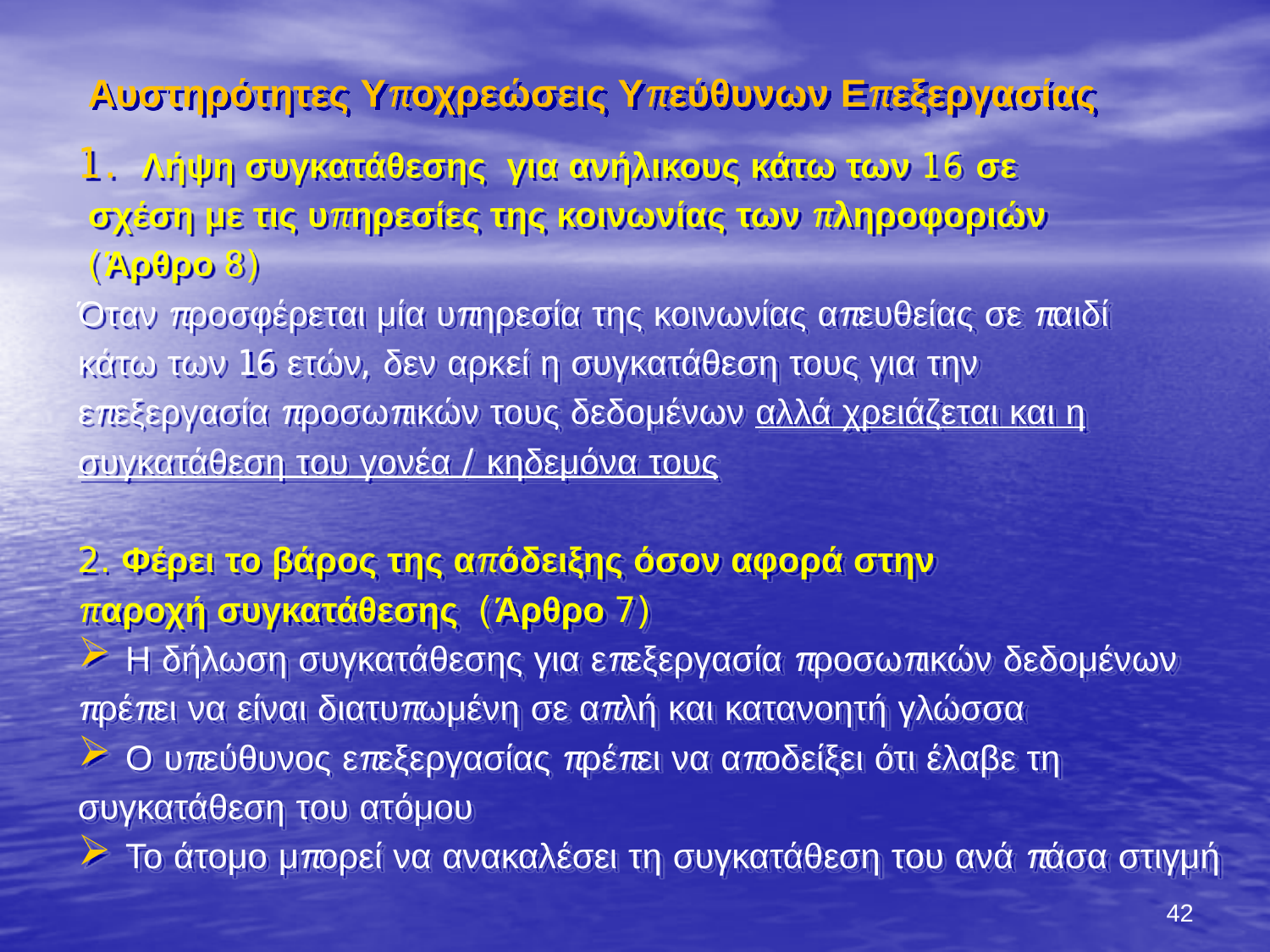

# Αυστηρότητες Υποχρεώσεις Υπεύθυνων Επεξεργασίας
Λήψη συγκατάθεσης  για ανήλικους κάτω των 16 σε
 σχέση με τις υπηρεσίες της κοινωνίας των πληροφοριών
 (Άρθρο 8)
Όταν προσφέρεται μία υπηρεσία της κοινωνίας απευθείας σε παιδί
κάτω των 16 ετών, δεν αρκεί η συγκατάθεση τους για την
επεξεργασία προσωπικών τους δεδομένων αλλά χρειάζεται και η
συγκατάθεση του γονέα / κηδεμόνα τους

2. Φέρει το βάρος της απόδειξης όσον αφορά στην
παροχή συγκατάθεσης  (Άρθρο 7)
Η δήλωση συγκατάθεσης για επεξεργασία προσωπικών δεδομένων
πρέπει να είναι διατυπωμένη σε απλή και κατανοητή γλώσσα
Ο υπεύθυνος επεξεργασίας πρέπει να αποδείξει ότι έλαβε τη
συγκατάθεση του ατόμου
Το άτομο μπορεί να ανακαλέσει τη συγκατάθεση του ανά πάσα στιγμή

42